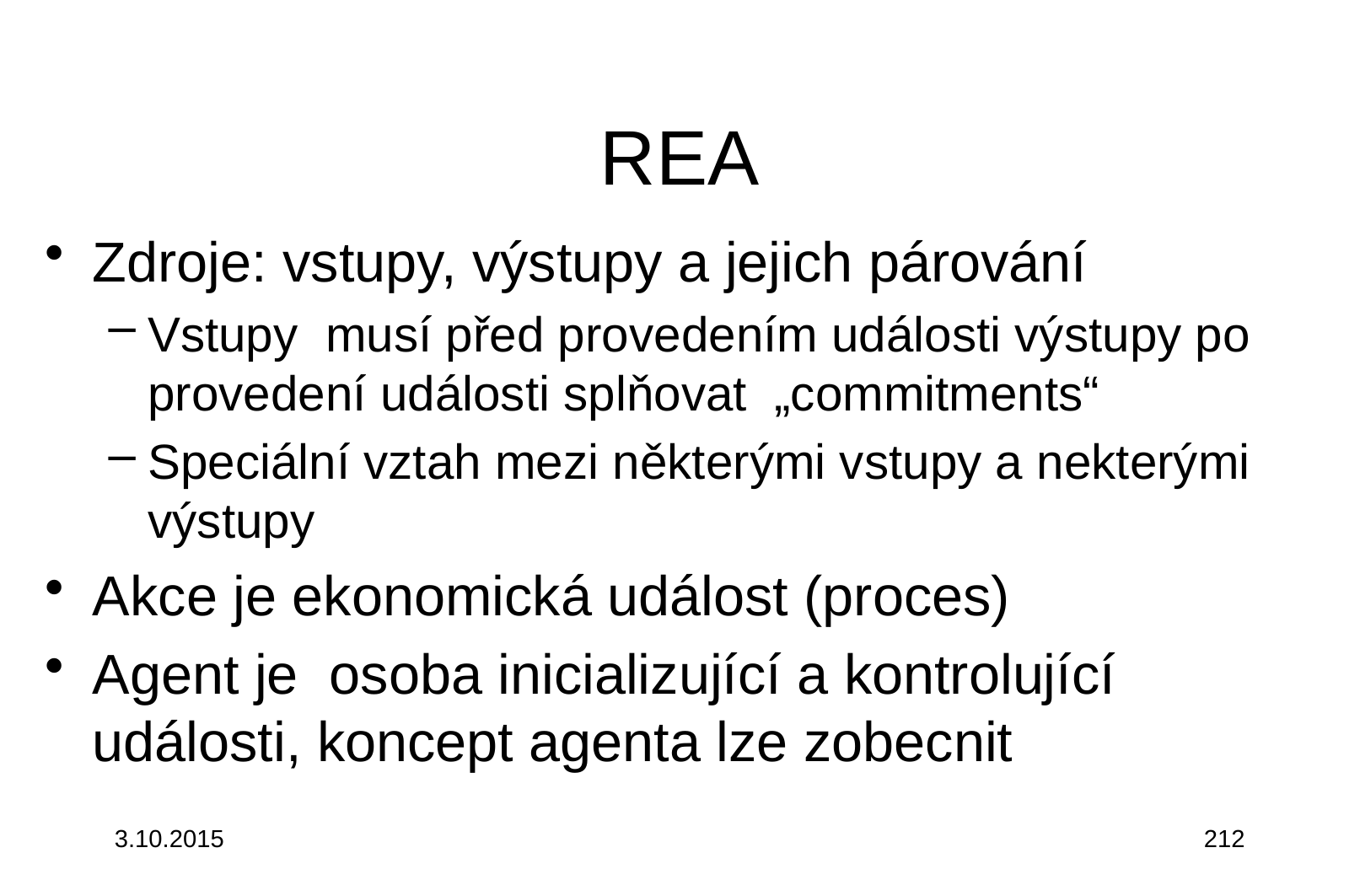

# REA
Zdroje: vstupy, výstupy a jejich párování
Vstupy  musí před provedením události výstupy po provedení události splňovat  „commitments“
Speciální vztah mezi některými vstupy a nekterými výstupy
Akce je ekonomická událost (proces)
Agent je  osoba inicializující a kontrolující události, koncept agenta lze zobecnit
3.10.2015
212